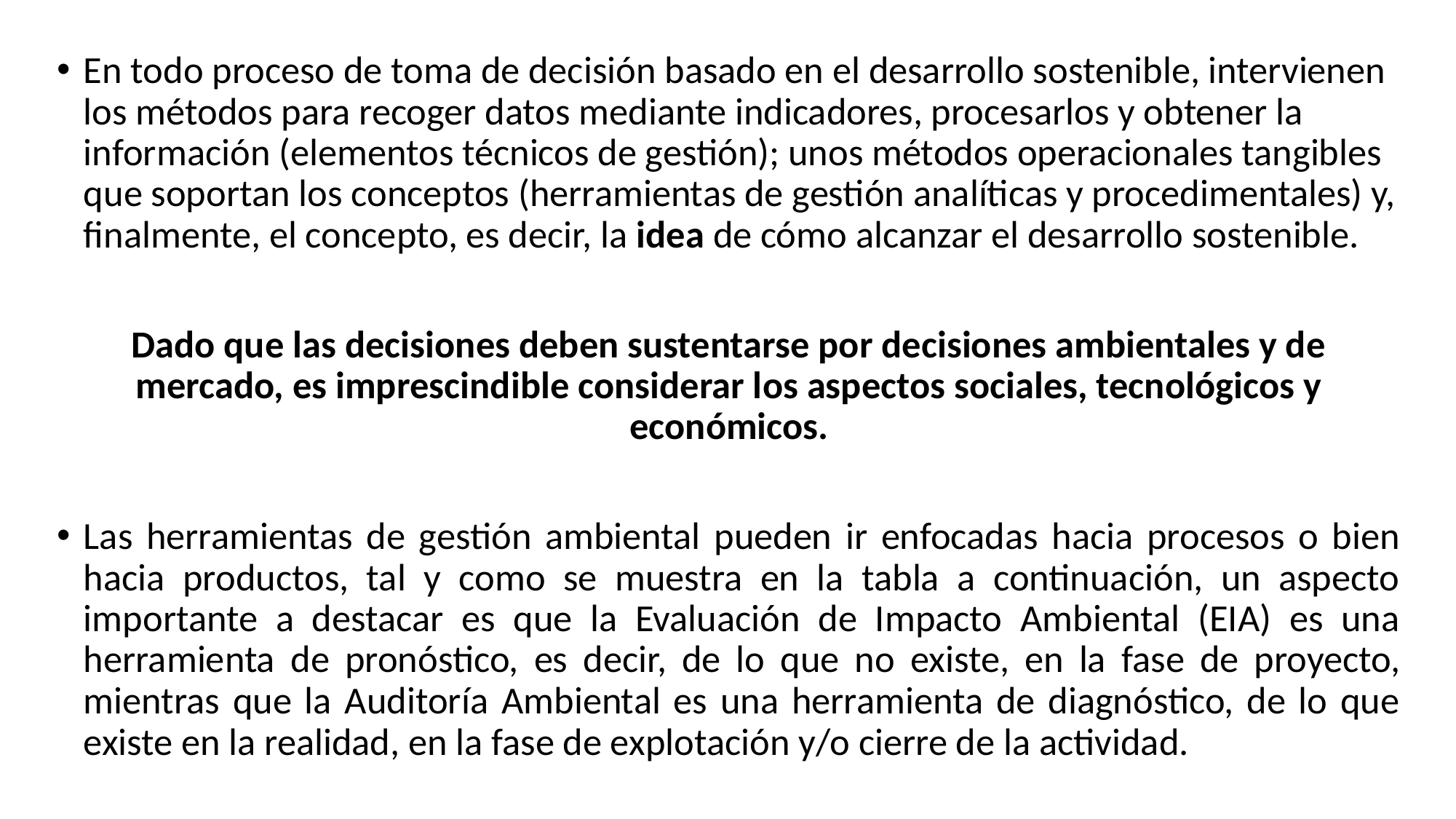

En todo proceso de toma de decisión basado en el desarrollo sostenible, intervienen los métodos para recoger datos mediante indicadores, procesarlos y obtener la información (elementos técnicos de gestión); unos métodos operacionales tangibles que soportan los conceptos (herramientas de gestión analíticas y procedimentales) y, finalmente, el concepto, es decir, la idea de cómo alcanzar el desarrollo sostenible.

Dado que las decisiones deben sustentarse por decisiones ambientales y de mercado, es imprescindible considerar los aspectos sociales, tecnológicos y económicos.

Las herramientas de gestión ambiental pueden ir enfocadas hacia procesos o bien hacia productos, tal y como se muestra en la tabla a continuación, un aspecto importante a destacar es que la Evaluación de Impacto Ambiental (EIA) es una herramienta de pronóstico, es decir, de lo que no existe, en la fase de proyecto, mientras que la Auditoría Ambiental es una herramienta de diagnóstico, de lo que existe en la realidad, en la fase de explotación y/o cierre de la actividad.